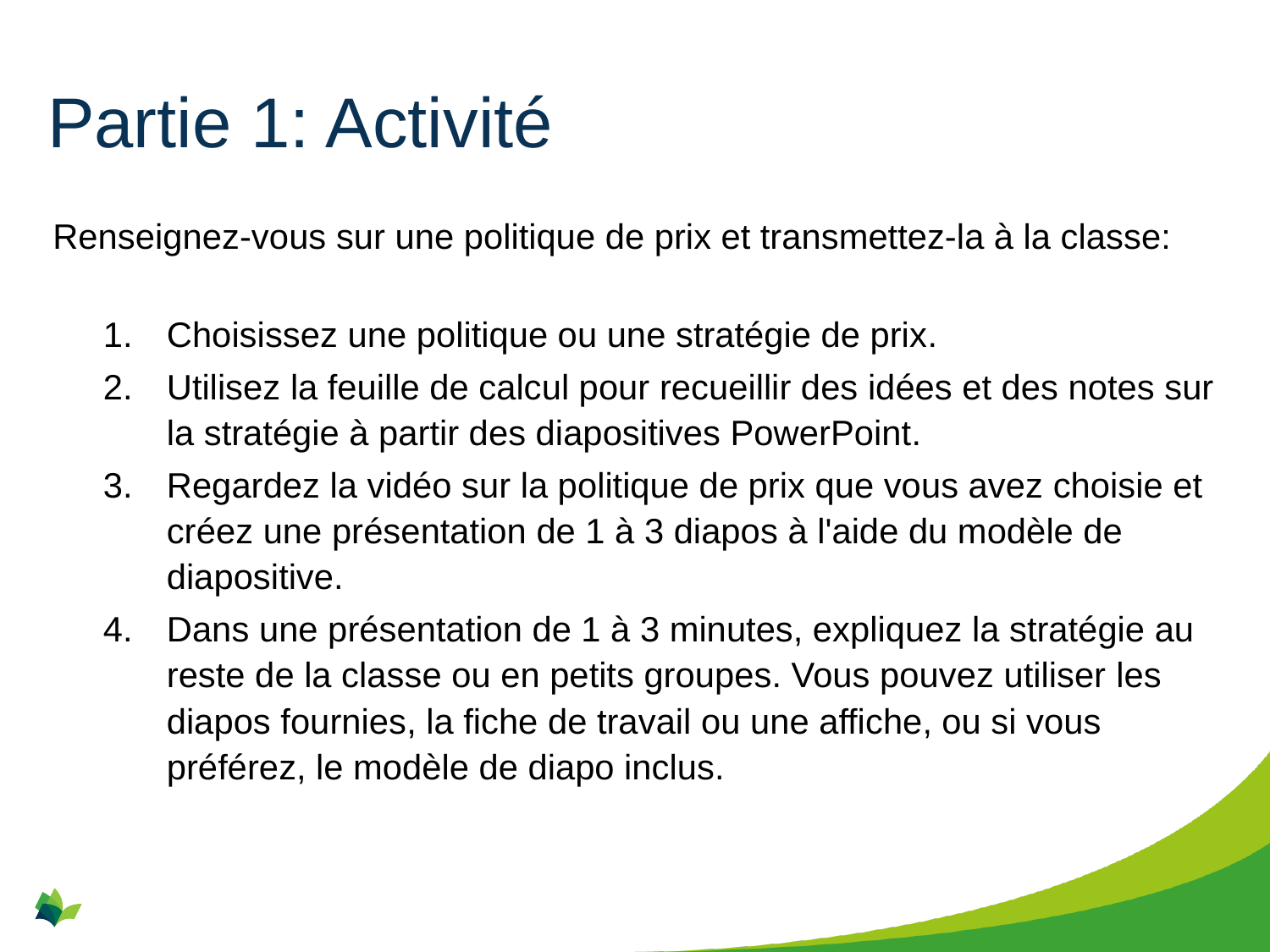

# Partie 1: Activité
Renseignez-vous sur une politique de prix et transmettez-la à la classe:
Choisissez une politique ou une stratégie de prix.
Utilisez la feuille de calcul pour recueillir des idées et des notes sur la stratégie à partir des diapositives PowerPoint.
Regardez la vidéo sur la politique de prix que vous avez choisie et créez une présentation de 1 à 3 diapos à l'aide du modèle de diapositive.
Dans une présentation de 1 à 3 minutes, expliquez la stratégie au reste de la classe ou en petits groupes. Vous pouvez utiliser les diapos fournies, la fiche de travail ou une affiche, ou si vous préférez, le modèle de diapo inclus.